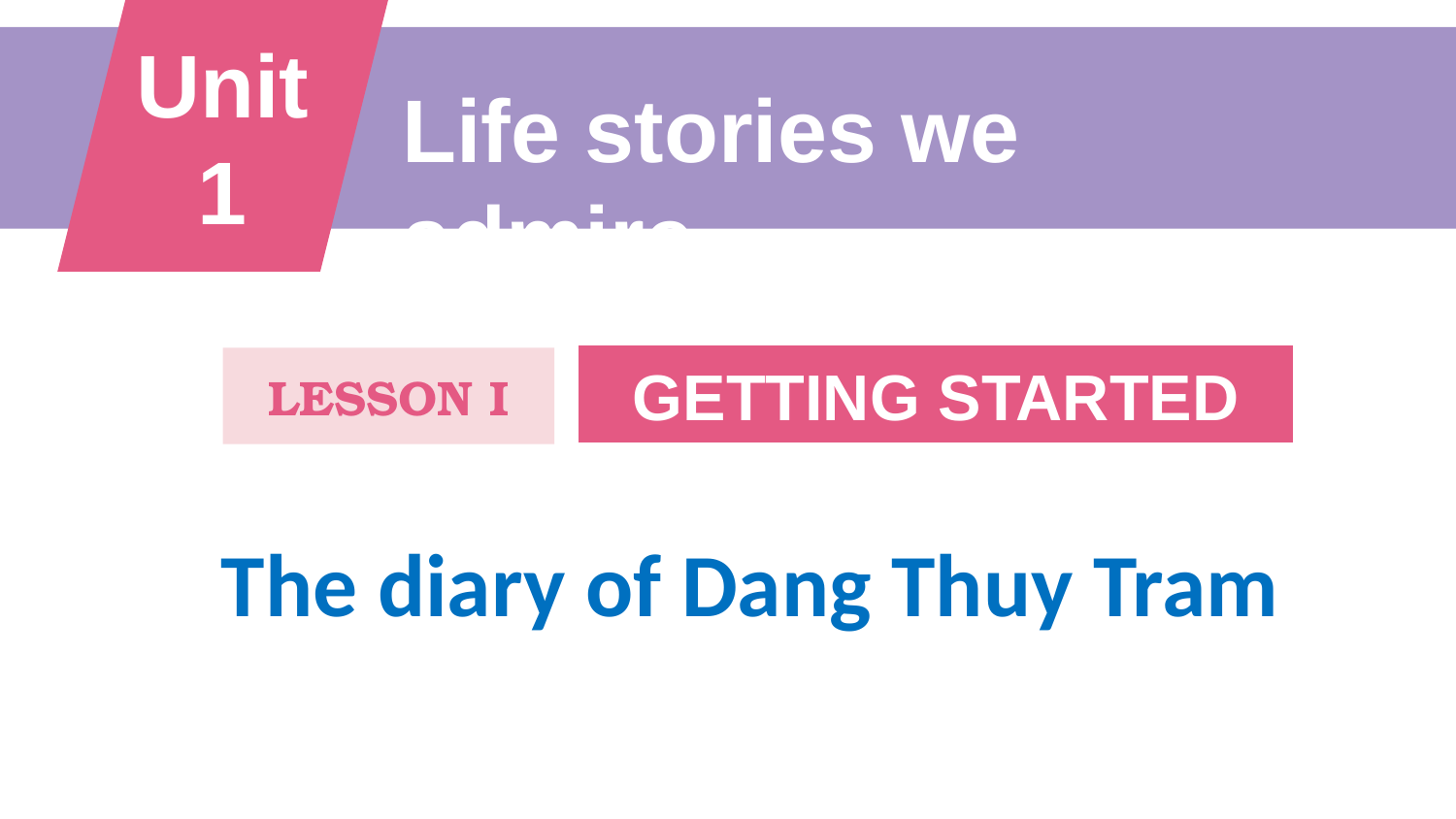

Unit 1

Life stories we admire
GETTING STARTED
LESSON I
The diary of Dang Thuy Tram